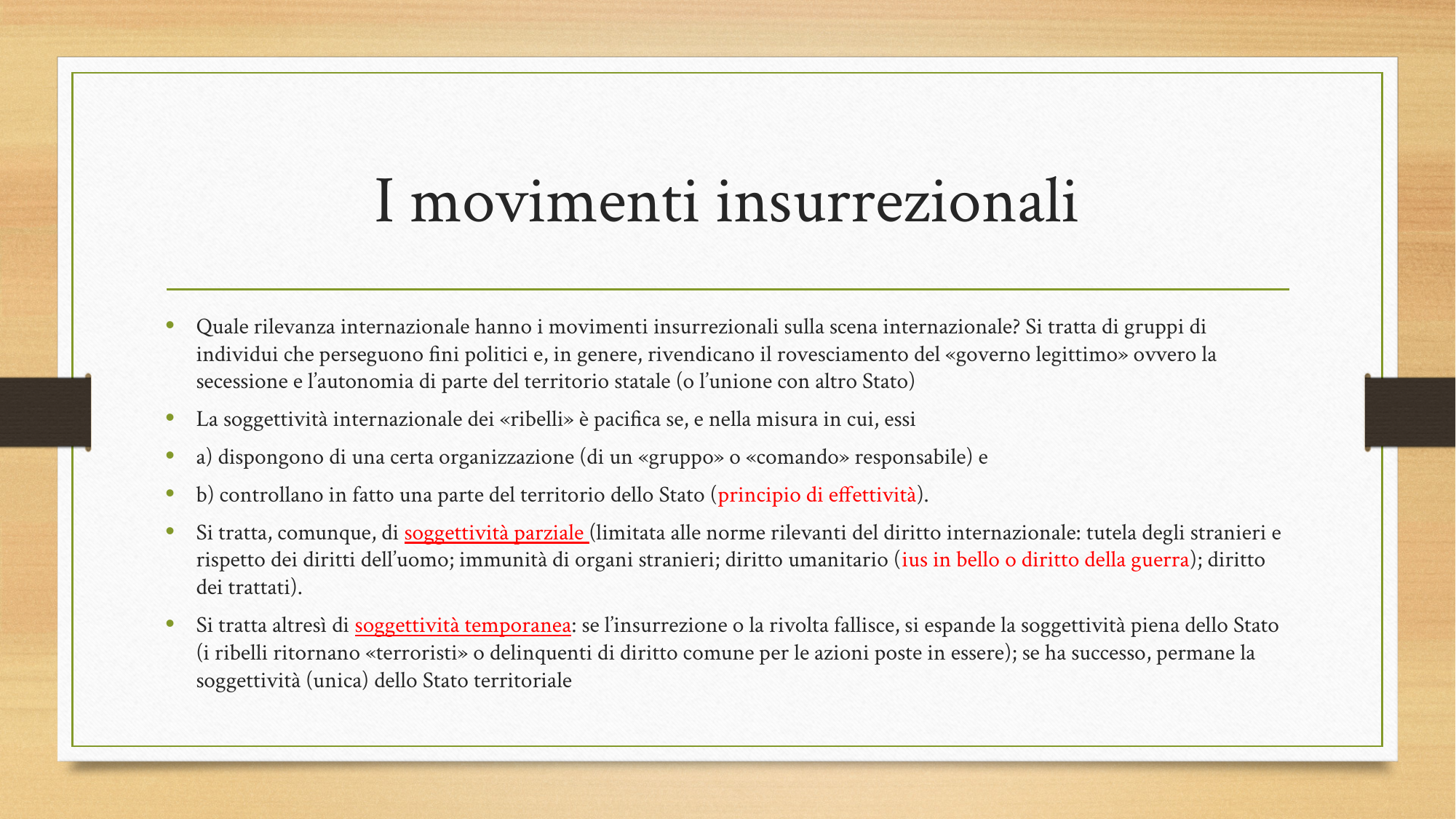

# I movimenti insurrezionali
Quale rilevanza internazionale hanno i movimenti insurrezionali sulla scena internazionale? Si tratta di gruppi di individui che perseguono fini politici e, in genere, rivendicano il rovesciamento del «governo legittimo» ovvero la secessione e l’autonomia di parte del territorio statale (o l’unione con altro Stato)
La soggettività internazionale dei «ribelli» è pacifica se, e nella misura in cui, essi
a) dispongono di una certa organizzazione (di un «gruppo» o «comando» responsabile) e
b) controllano in fatto una parte del territorio dello Stato (principio di effettività).
Si tratta, comunque, di soggettività parziale (limitata alle norme rilevanti del diritto internazionale: tutela degli stranieri e rispetto dei diritti dell’uomo; immunità di organi stranieri; diritto umanitario (ius in bello o diritto della guerra); diritto dei trattati).
Si tratta altresì di soggettività temporanea: se l’insurrezione o la rivolta fallisce, si espande la soggettività piena dello Stato (i ribelli ritornano «terroristi» o delinquenti di diritto comune per le azioni poste in essere); se ha successo, permane la soggettività (unica) dello Stato territoriale